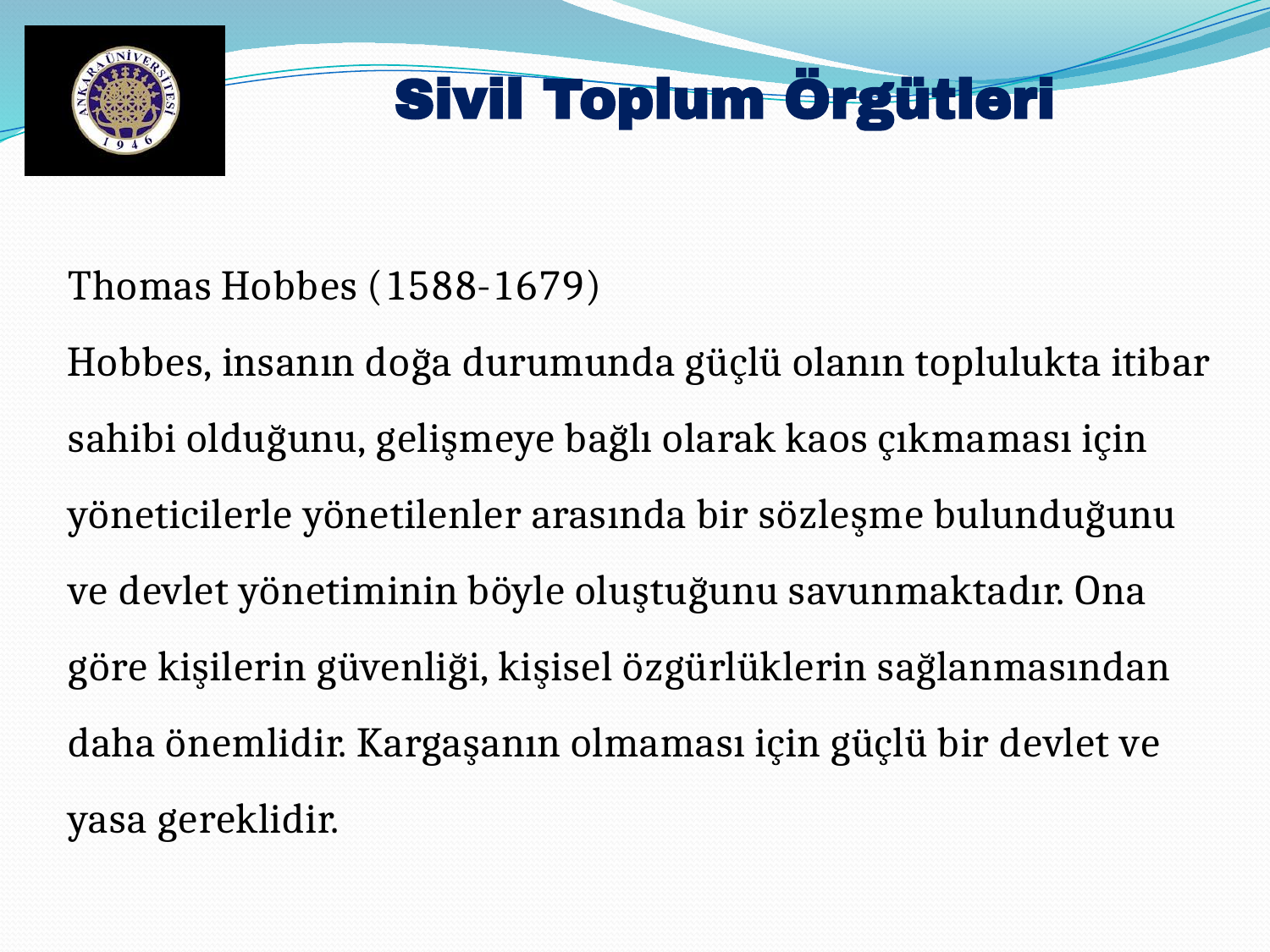

Sivil Toplum Örgütleri
Thomas Hobbes (1588-1679)
Hobbes, insanın doğa durumunda güçlü olanın toplulukta itibar sahibi olduğunu, gelişmeye bağlı olarak kaos çıkmaması için yöneticilerle yönetilenler arasında bir sözleşme bulunduğunu ve devlet yönetiminin böyle oluştuğunu savunmaktadır. Ona göre kişilerin güvenliği, kişisel özgürlüklerin sağlanmasından daha önemlidir. Kargaşanın olmaması için güçlü bir devlet ve yasa gereklidir.